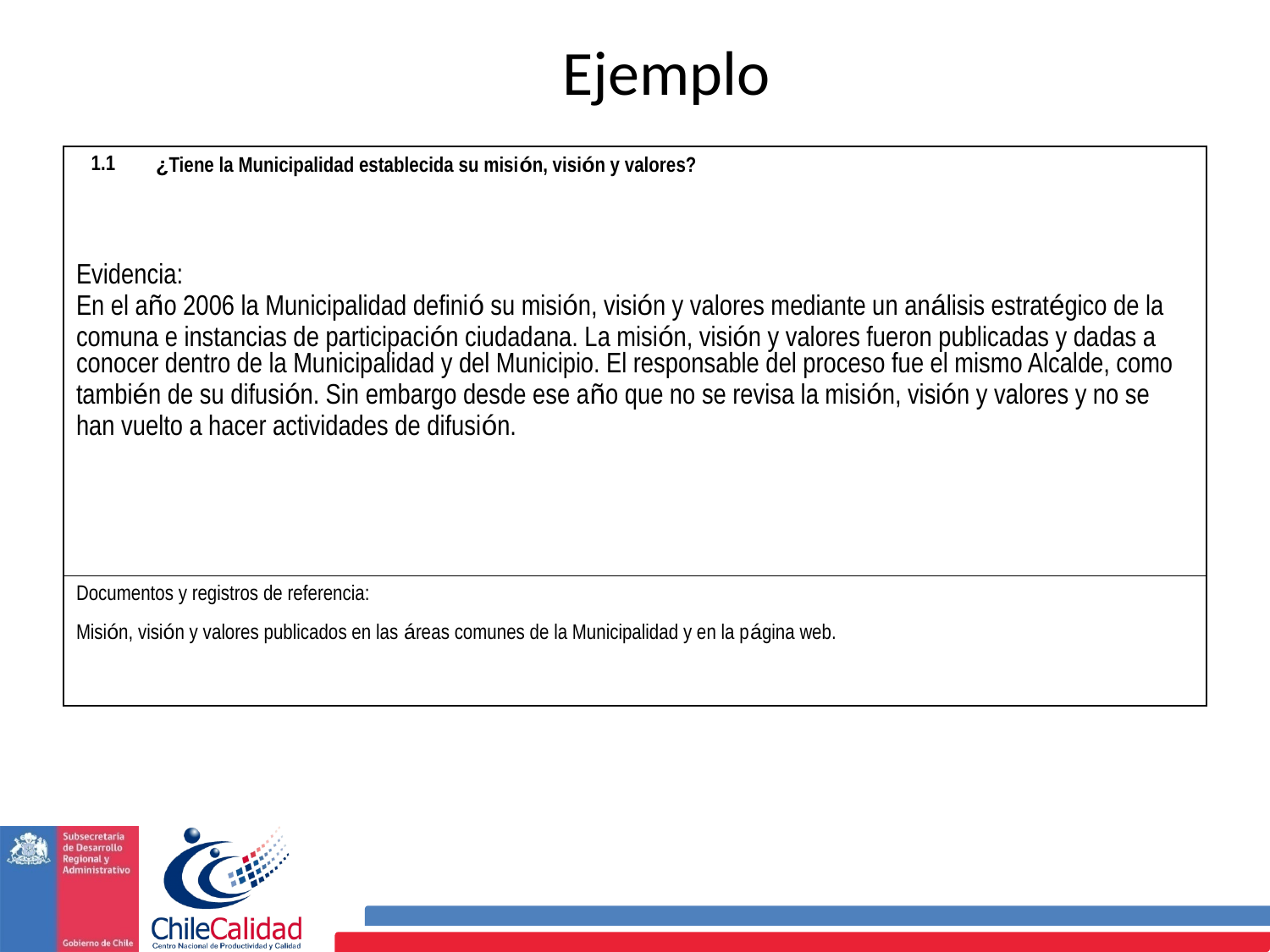

Ejemplo
| 1.1 | ¿Tiene la Municipalidad establecida su misión, visión y valores? |
| --- | --- |
| Evidencia: En el año 2006 la Municipalidad definió su misión, visión y valores mediante un análisis estratégico de la comuna e instancias de participación ciudadana. La misión, visión y valores fueron publicadas y dadas a conocer dentro de la Municipalidad y del Municipio. El responsable del proceso fue el mismo Alcalde, como también de su difusión. Sin embargo desde ese año que no se revisa la misión, visión y valores y no se han vuelto a hacer actividades de difusión. |  |
|  |  |
| Documentos y registros de referencia: |  |
| Misión, visión y valores publicados en las áreas comunes de la Municipalidad y en la página web. |  |